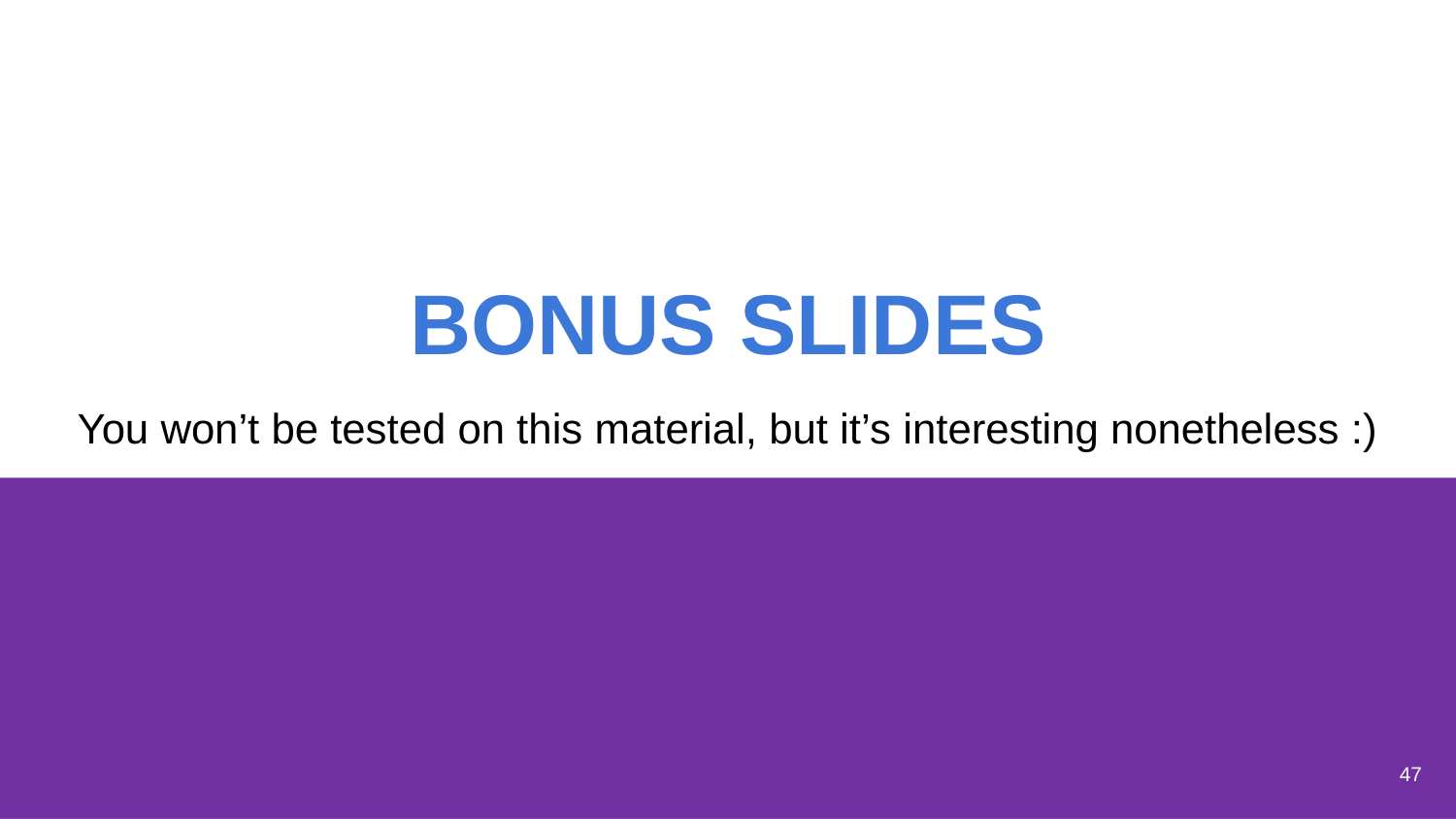

# BONUS SLIDES
You won’t be tested on this material, but it’s interesting nonetheless :)
47